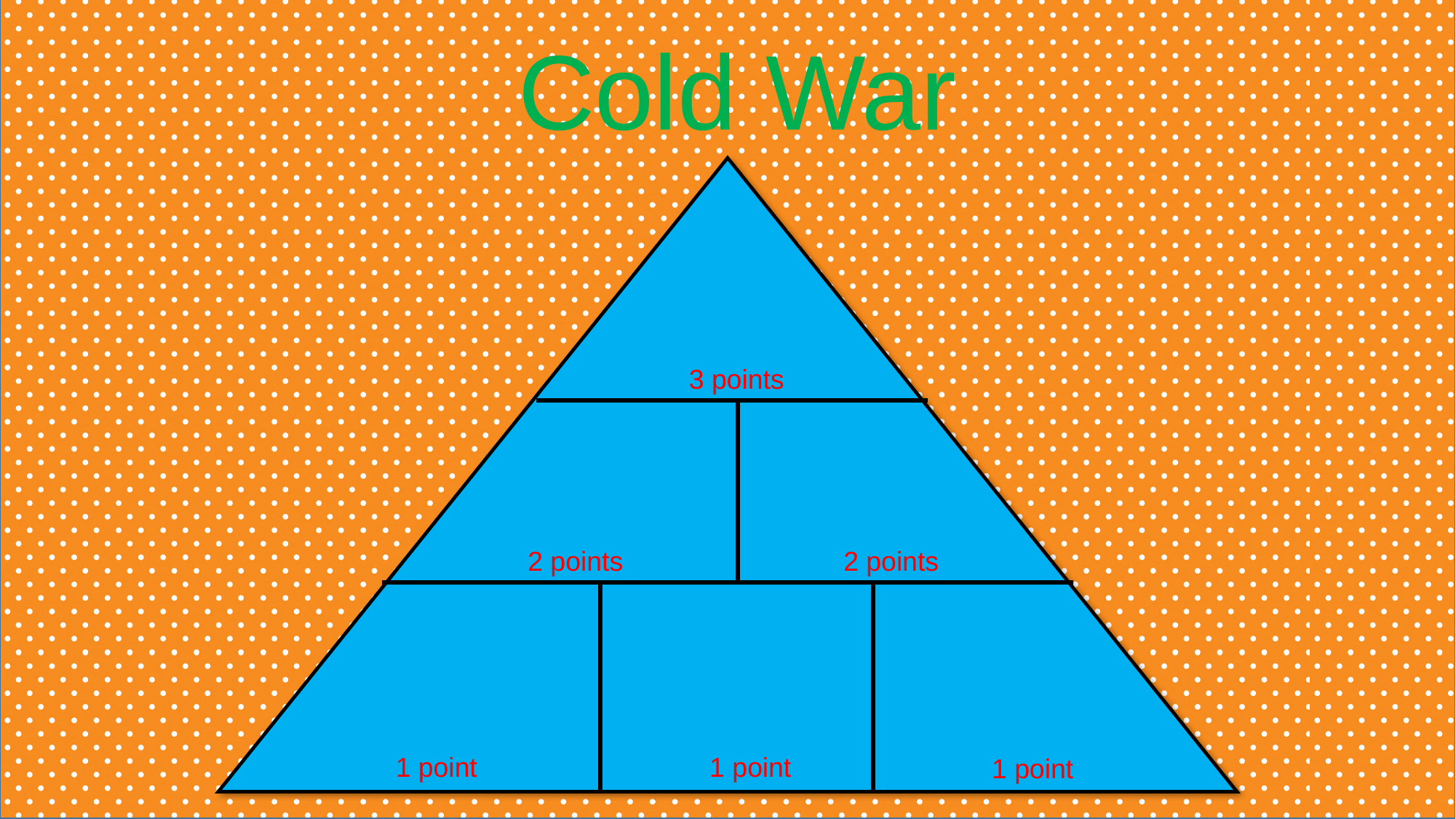

Cold War

3 points
2 points
2 points
1 point
1 point
1 point